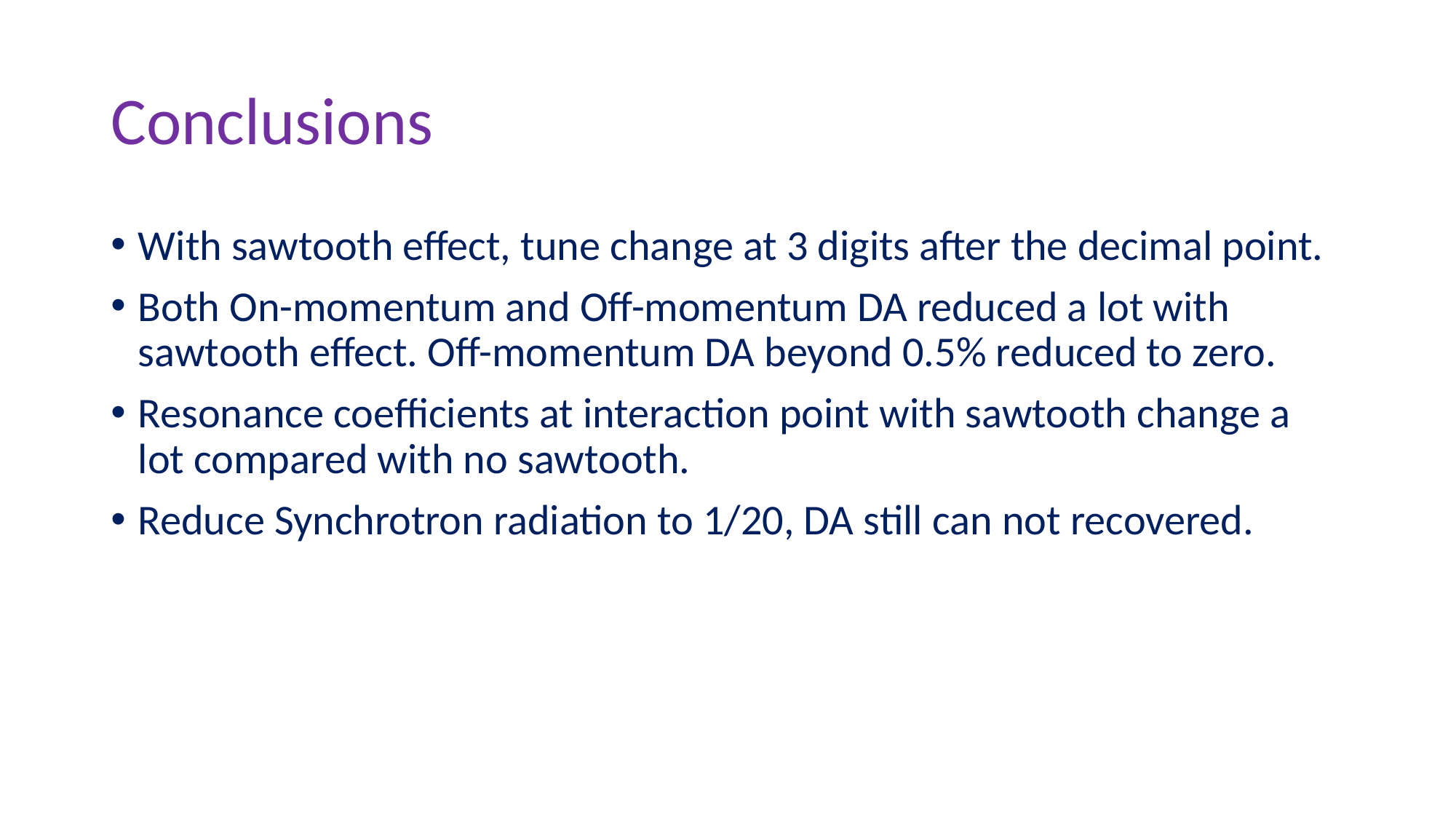

# Conclusions
With sawtooth effect, tune change at 3 digits after the decimal point.
Both On-momentum and Off-momentum DA reduced a lot with sawtooth effect. Off-momentum DA beyond 0.5% reduced to zero.
Resonance coefficients at interaction point with sawtooth change a lot compared with no sawtooth.
Reduce Synchrotron radiation to 1/20, DA still can not recovered.